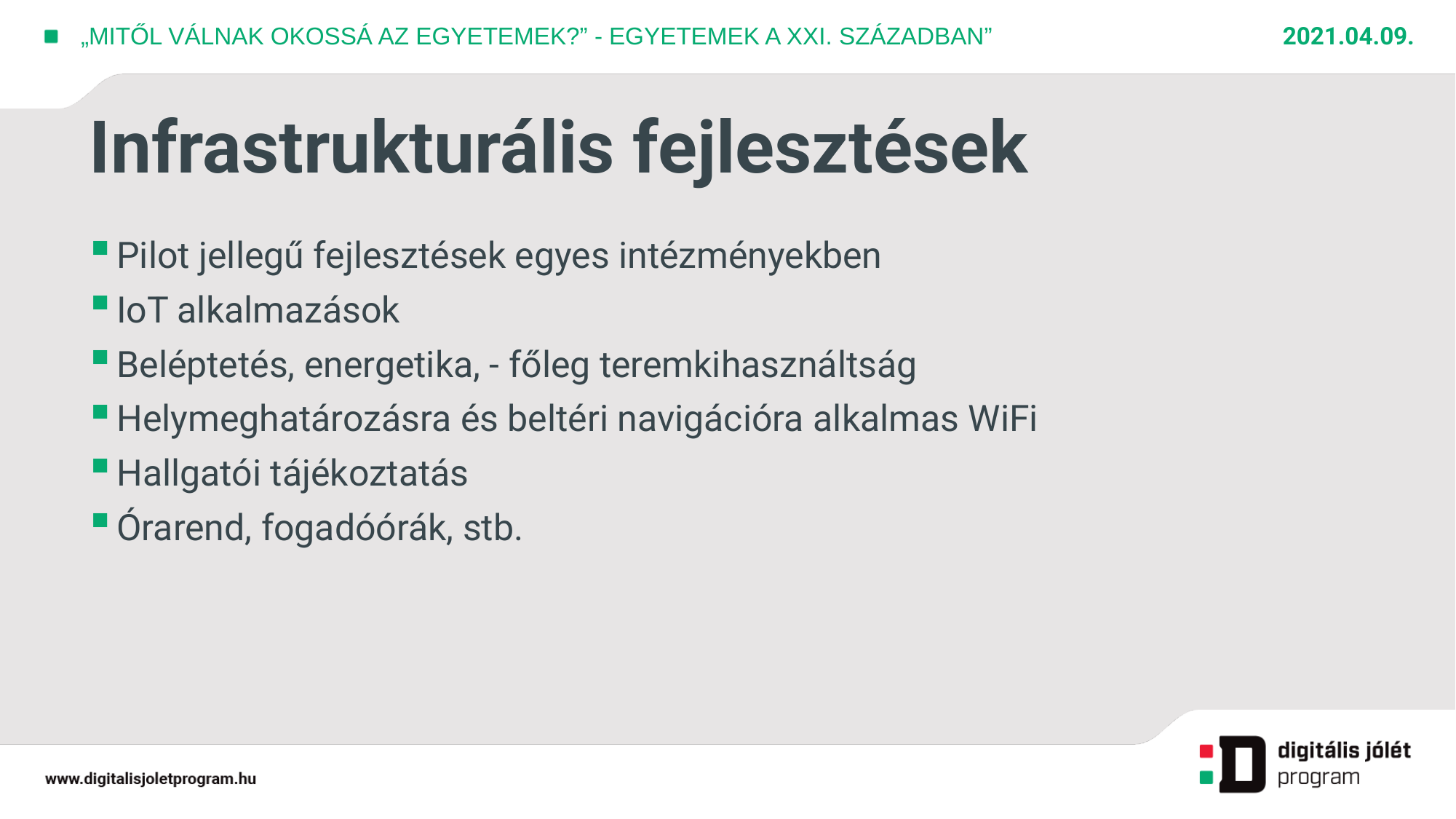

2021.04.09.

„Mitől válnak okossá az egyetemek?” - Egyetemek a XXI. században”
# Infrastrukturális fejlesztések
Pilot jellegű fejlesztések egyes intézményekben
IoT alkalmazások
Beléptetés, energetika, - főleg teremkihasználtság
Helymeghatározásra és beltéri navigációra alkalmas WiFi
Hallgatói tájékoztatás
Órarend, fogadóórák, stb.